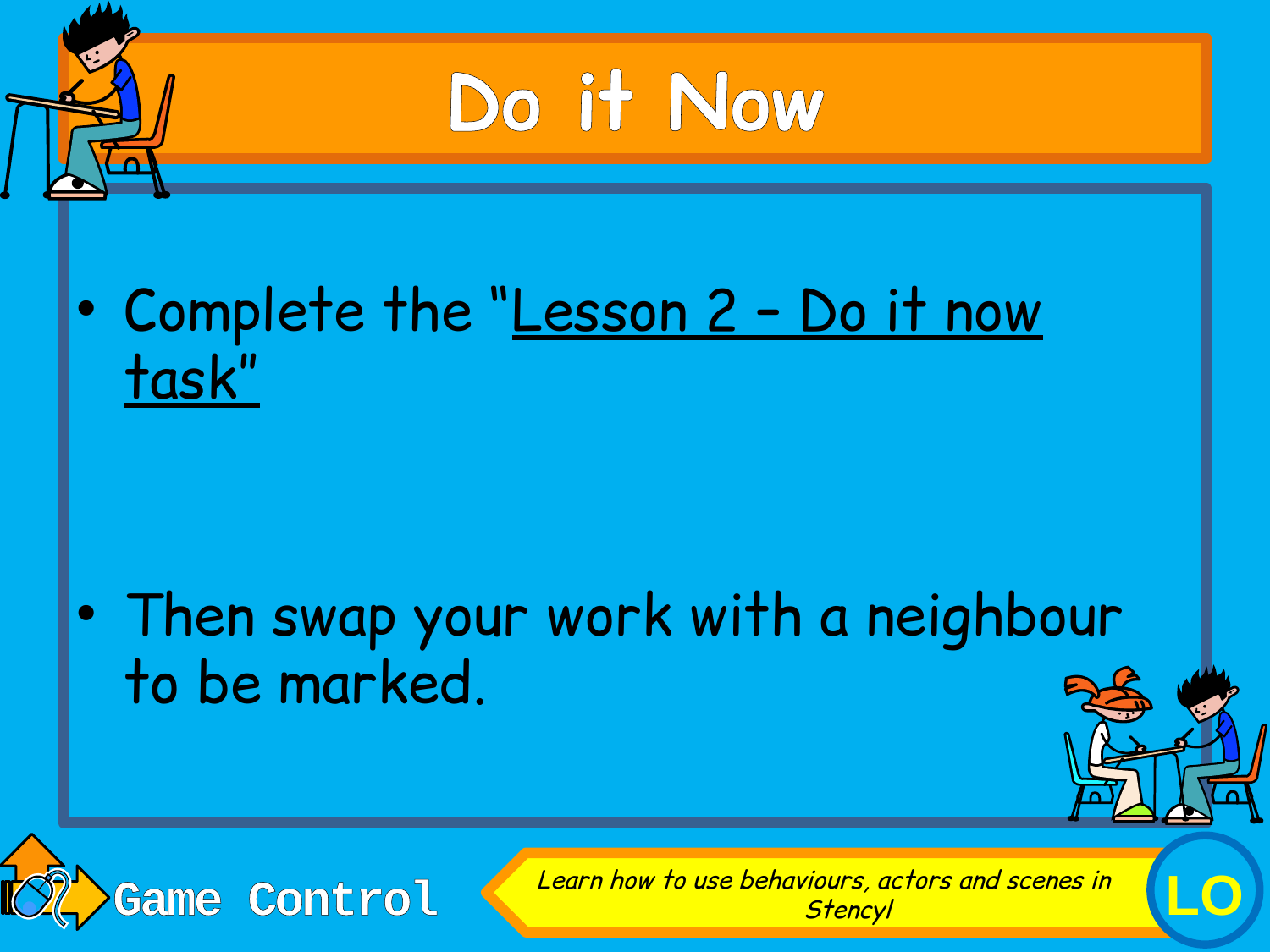

# Do it Now

Complete the “Lesson 2 – Do it now task”

Then swap your work with a neighbour to be marked.

Learn how to use behaviours, actors and scenes in Stencyl